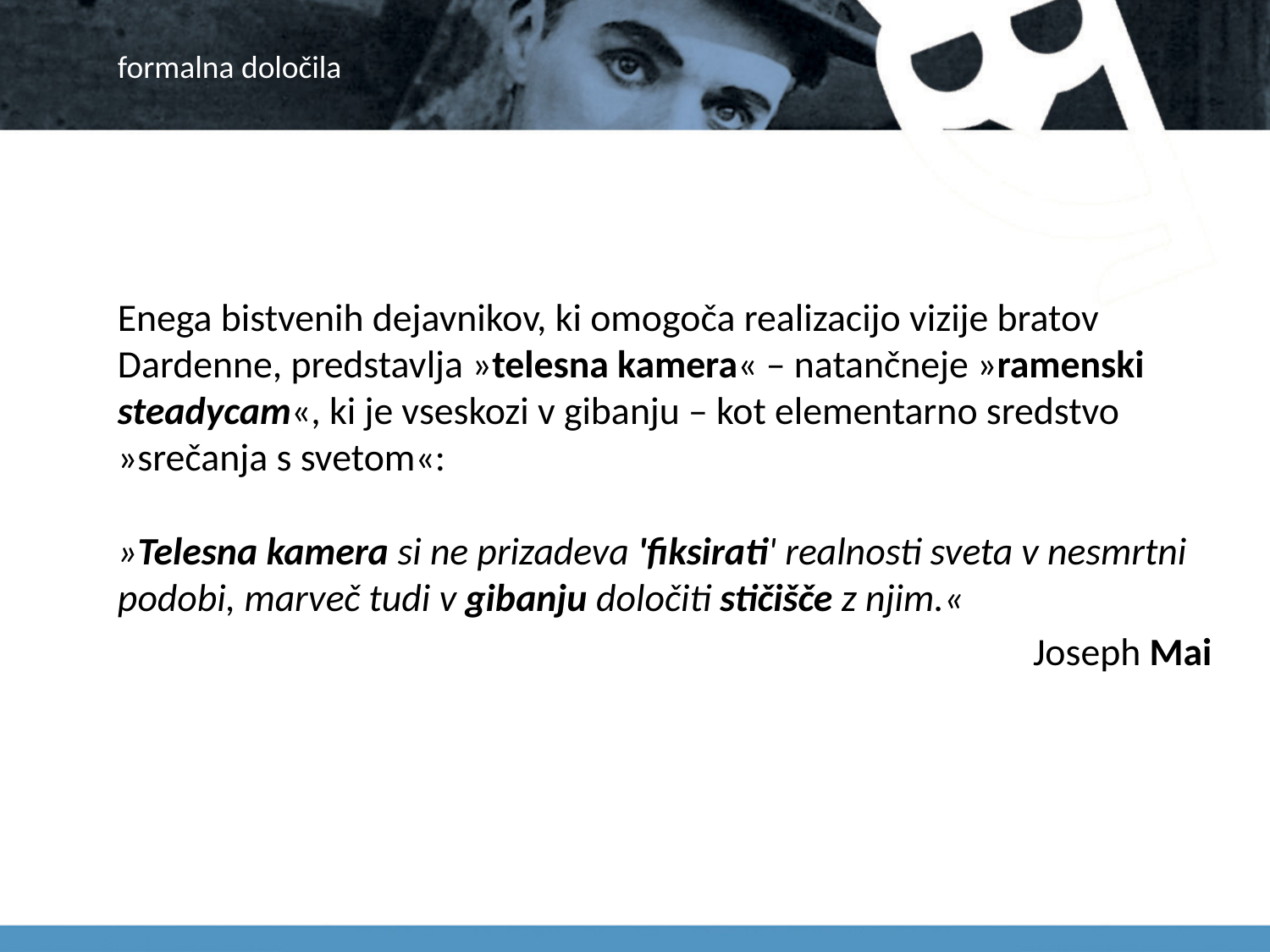

# formalna določila

Enega bistvenih dejavnikov, ki omogoča realizacijo vizije bratov Dardenne, predstavlja »telesna kamera« – natančneje »ramenski steadycam«, ki je vseskozi v gibanju – kot elementarno sredstvo »srečanja s svetom«:

»Telesna kamera si ne prizadeva 'fiksirati' realnosti sveta v nesmrtni podobi, marveč tudi v gibanju določiti stičišče z njim.«
                                                                                                                                                                                            Joseph Mai